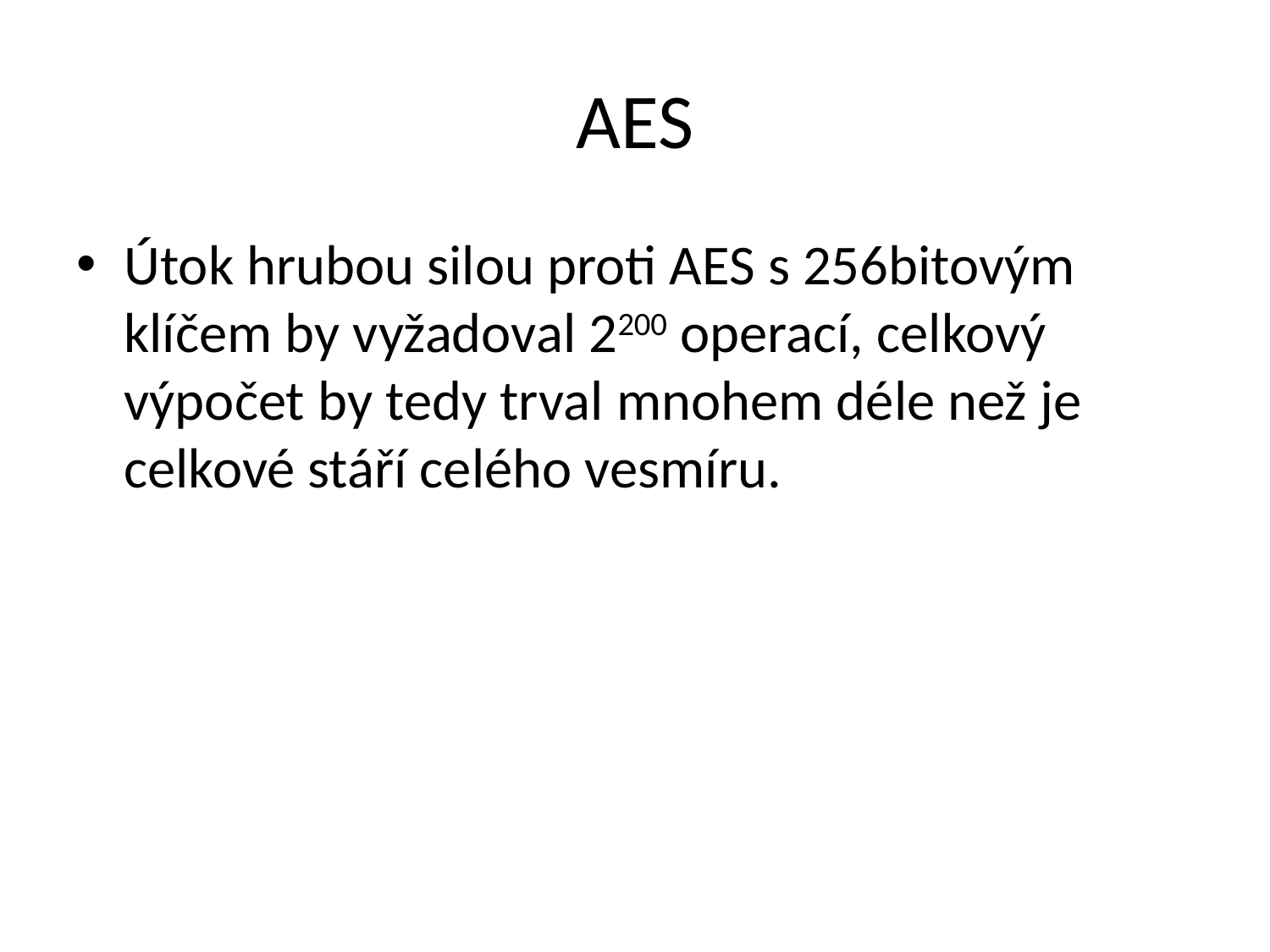

# AES
Útok hrubou silou proti AES s 256bitovým klíčem by vyžadoval 2200 operací, celkový výpočet by tedy trval mnohem déle než je celkové stáří celého vesmíru.